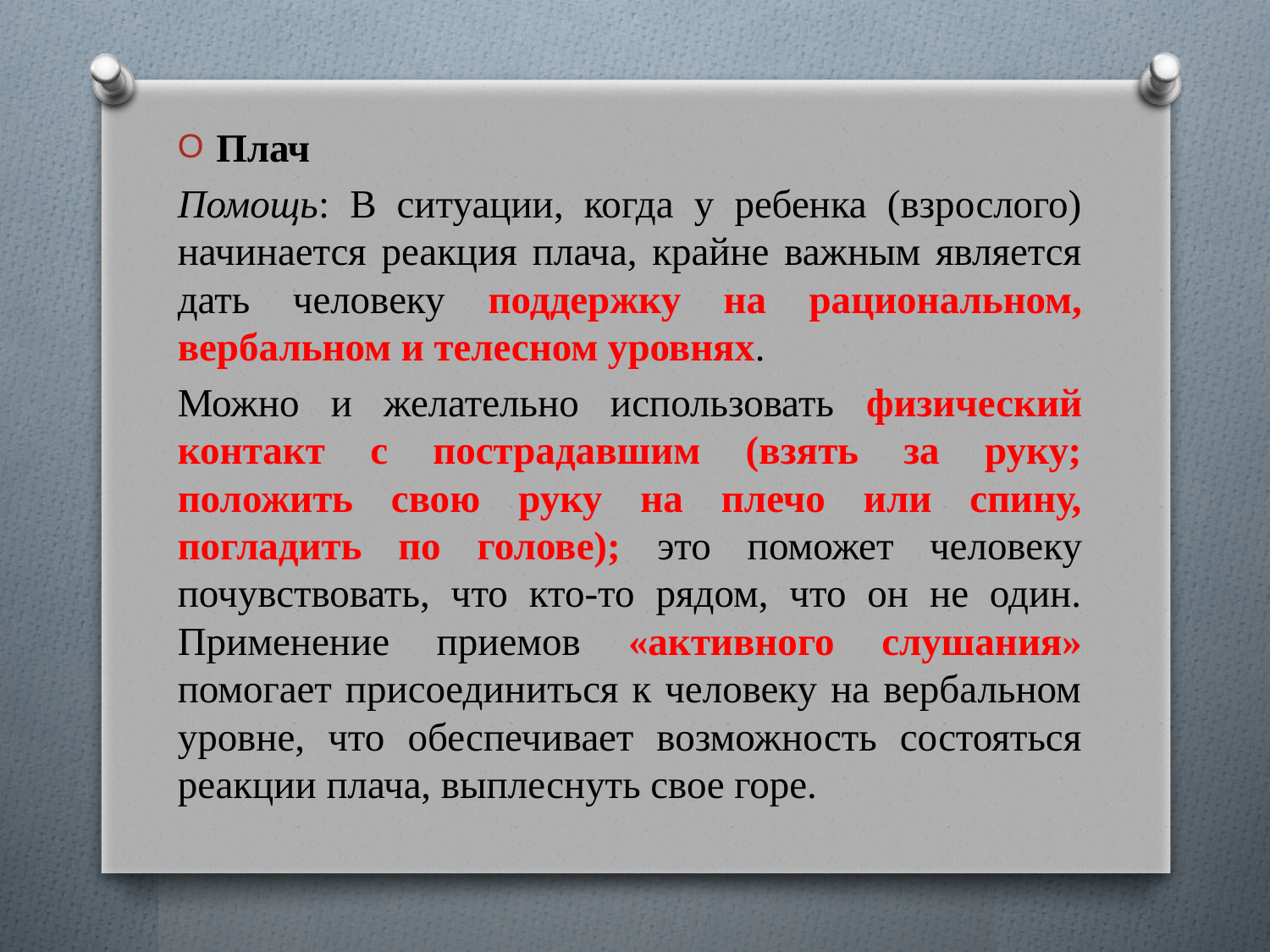

Плач
Помощь: В ситуации, когда у ребенка (взрослого) начинается реакция плача, крайне важным является дать человеку поддержку на рациональном, вербальном и телесном уровнях.
Можно и желательно использовать физический контакт с пострадавшим (взять за руку; положить свою руку на плечо или спину, погладить по голове); это поможет человеку почувствовать, что кто-то рядом, что он не один. Применение приемов «активного слушания» помогает присоединиться к человеку на вербальном уровне, что обеспечивает возможность состояться реакции плача, выплеснуть свое горе.